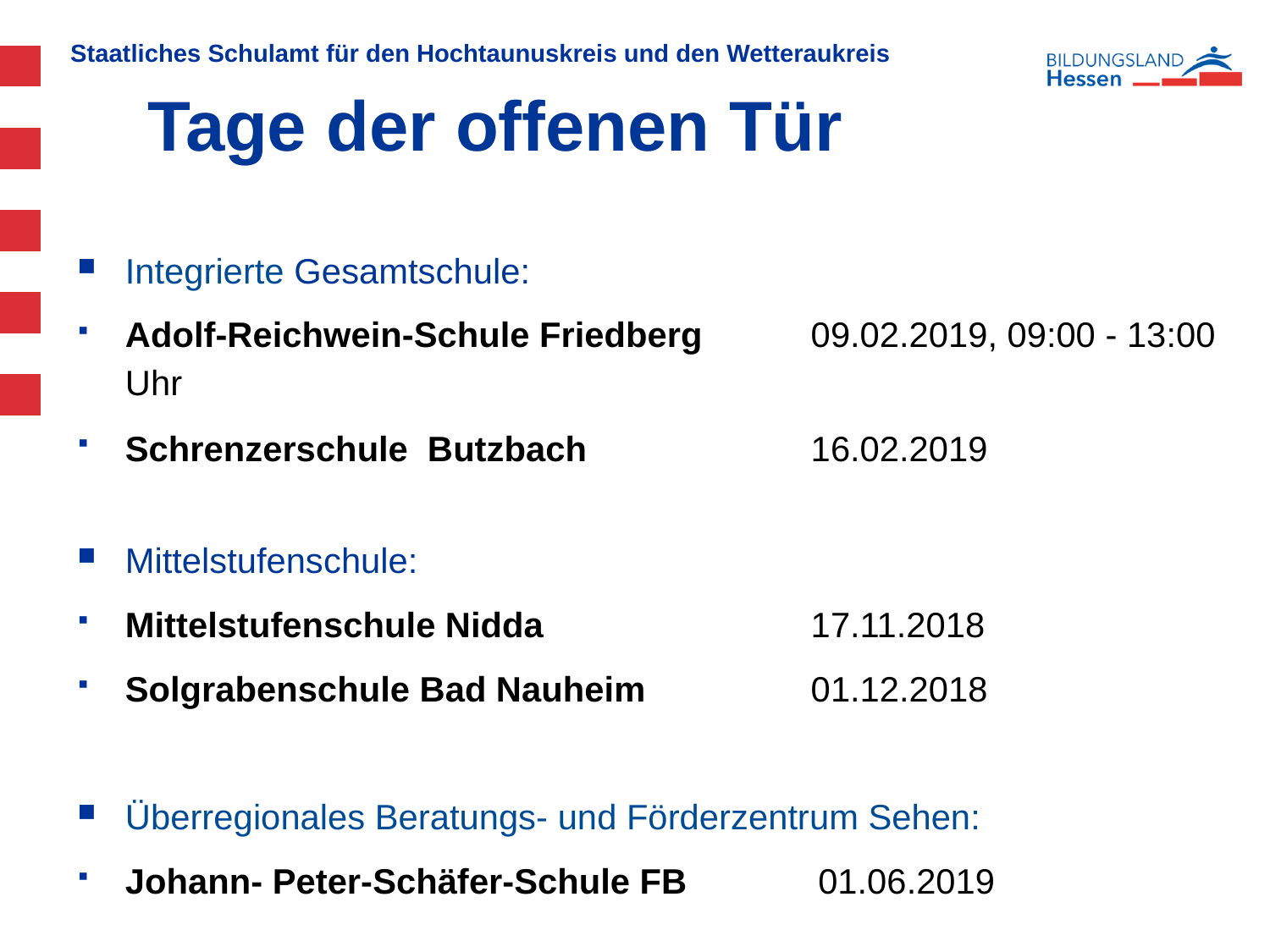

# Tage der offenen Tür
Integrierte Gesamtschule:
Adolf-Reichwein-Schule Friedberg	09.02.2019, 09:00 - 13:00 Uhr
Schrenzerschule  Butzbach	16.02.2019
Mittelstufenschule:
Mittelstufenschule Nidda	17.11.2018
Solgrabenschule Bad Nauheim	01.12.2018

Überregionales Beratungs- und Förderzentrum Sehen:
Johann- Peter-Schäfer-Schule FB	  01.06.2019